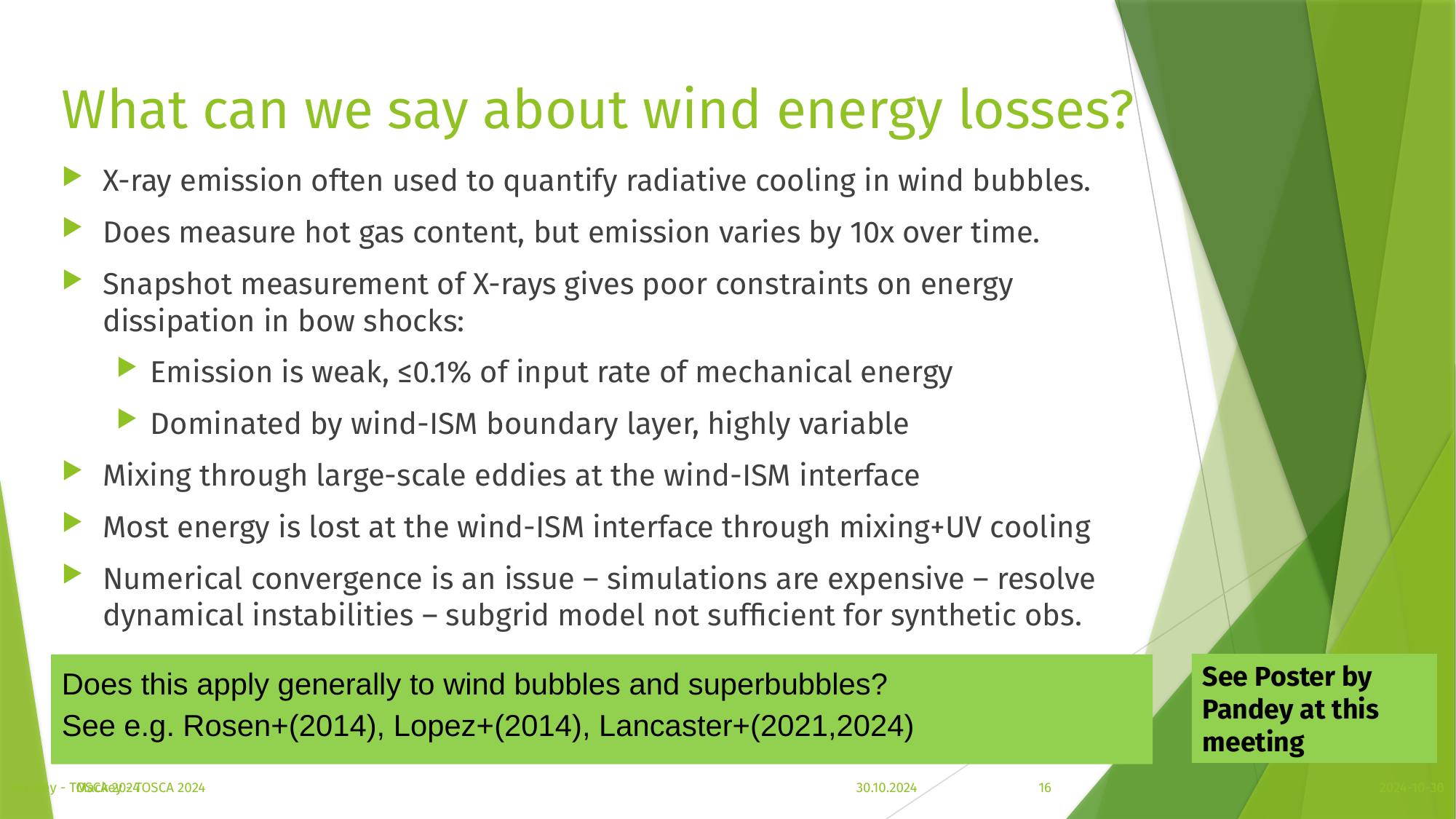

# What can we say about wind energy losses?
X-ray emission often used to quantify radiative cooling in wind bubbles.
Does measure hot gas content, but emission varies by 10x over time.
Snapshot measurement of X-rays gives poor constraints on energy dissipation in bow shocks:
Emission is weak, ≤0.1% of input rate of mechanical energy
Dominated by wind-ISM boundary layer, highly variable
Mixing through large-scale eddies at the wind-ISM interface
Most energy is lost at the wind-ISM interface through mixing+UV cooling
Numerical convergence is an issue – simulations are expensive – resolve dynamical instabilities – subgrid model not sufficient for synthetic obs.

See Poster by Pandey at this meeting
Does this apply generally to wind bubbles and superbubbles?
See e.g. Rosen+(2014), Lopez+(2014), Lancaster+(2021,2024)
Mackey - TOSCA 2024
2024-10-30
16